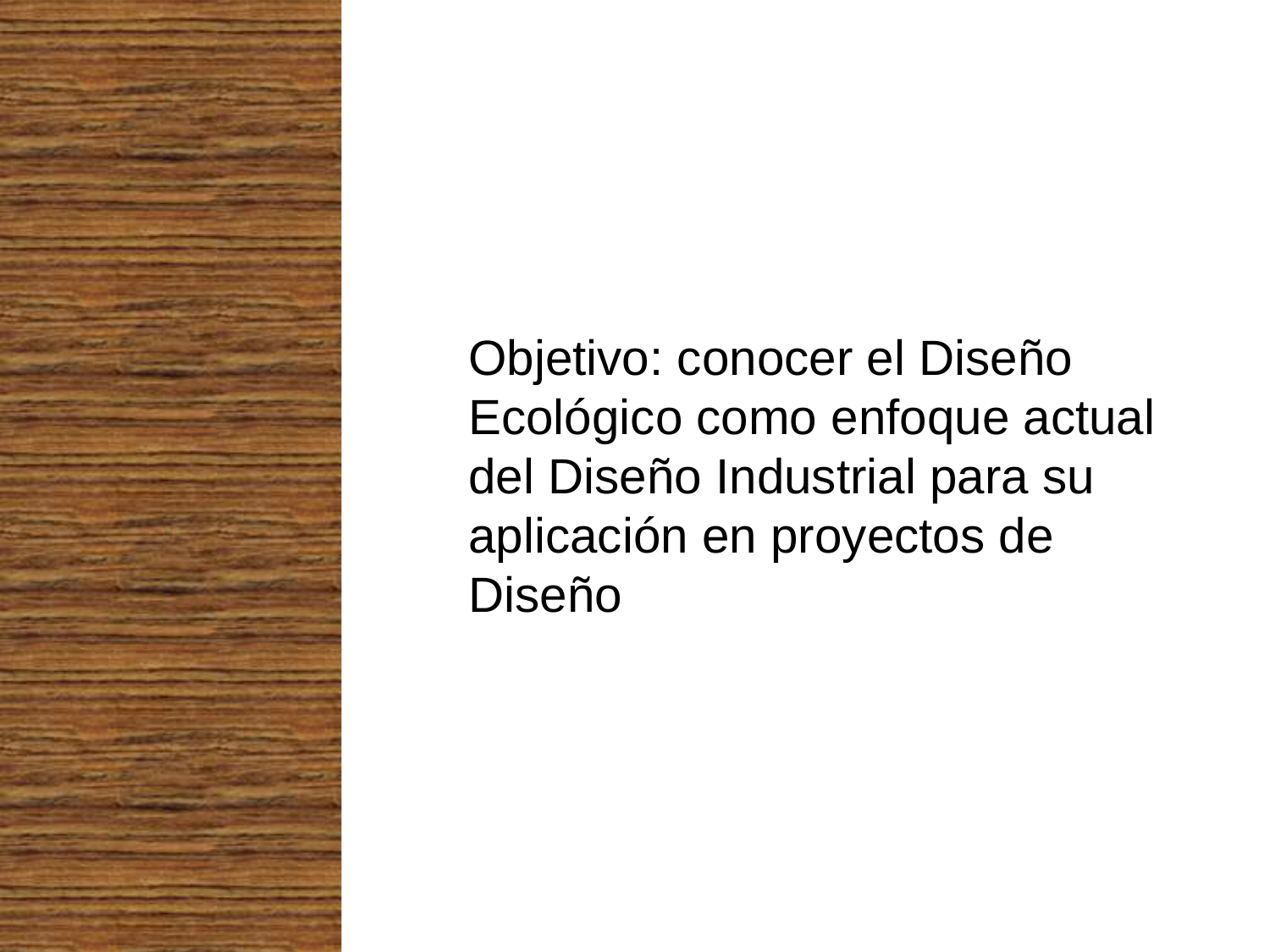

Objetivo: conocer el Diseño Ecológico como enfoque actual del Diseño Industrial para su aplicación en proyectos de Diseño